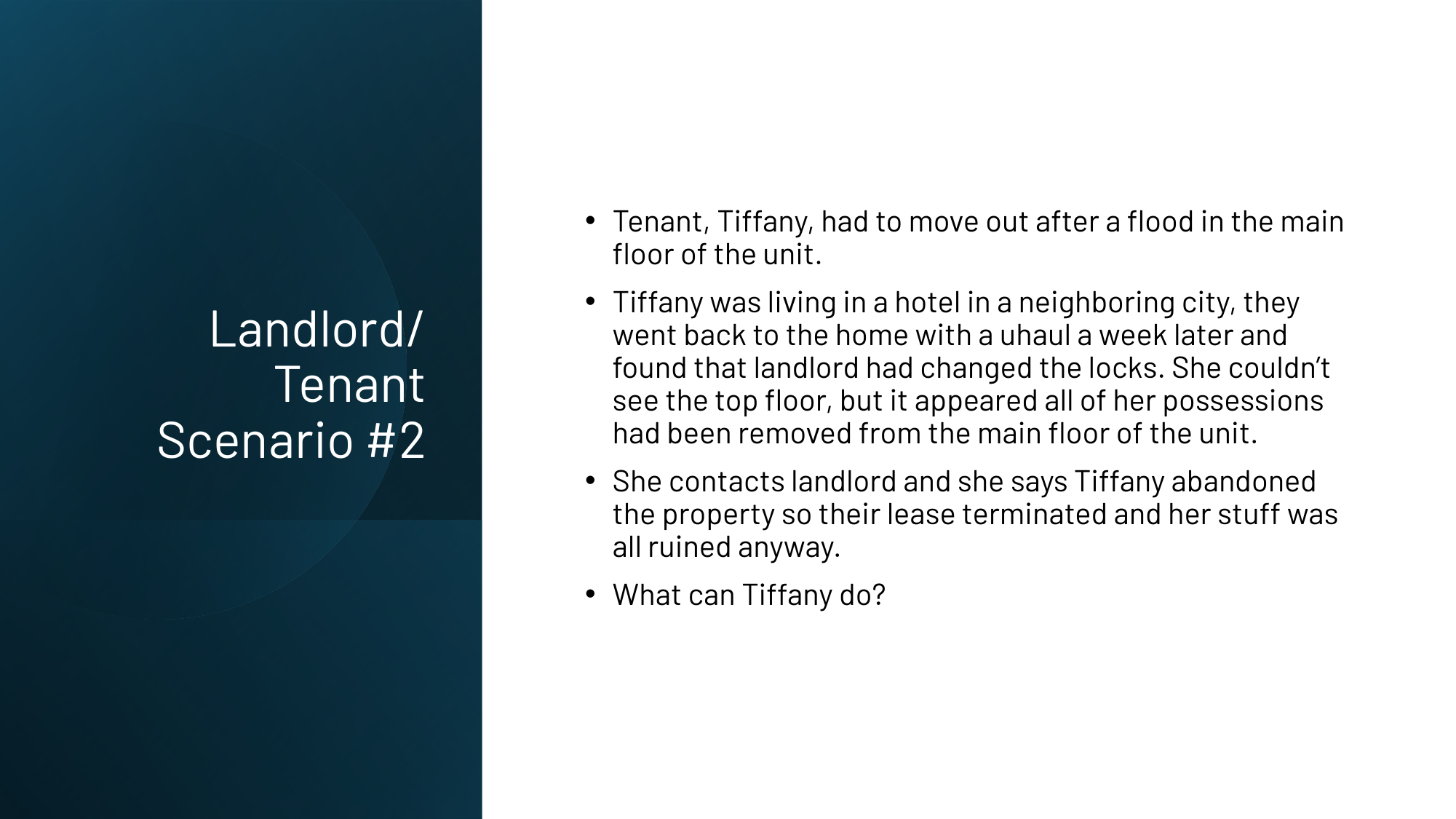

# Landlord/Tenant Scenario #2
Tenant, Tiffany, had to move out after a flood in the main floor of the unit.
Tiffany was living in a hotel in a neighboring city, they went back to the home with a uhaul a week later and found that landlord had changed the locks. She couldn’t see the top floor, but it appeared all of her possessions had been removed from the main floor of the unit.
She contacts landlord and she says Tiffany abandoned the property so their lease terminated and her stuff was all ruined anyway.
What can Tiffany do?